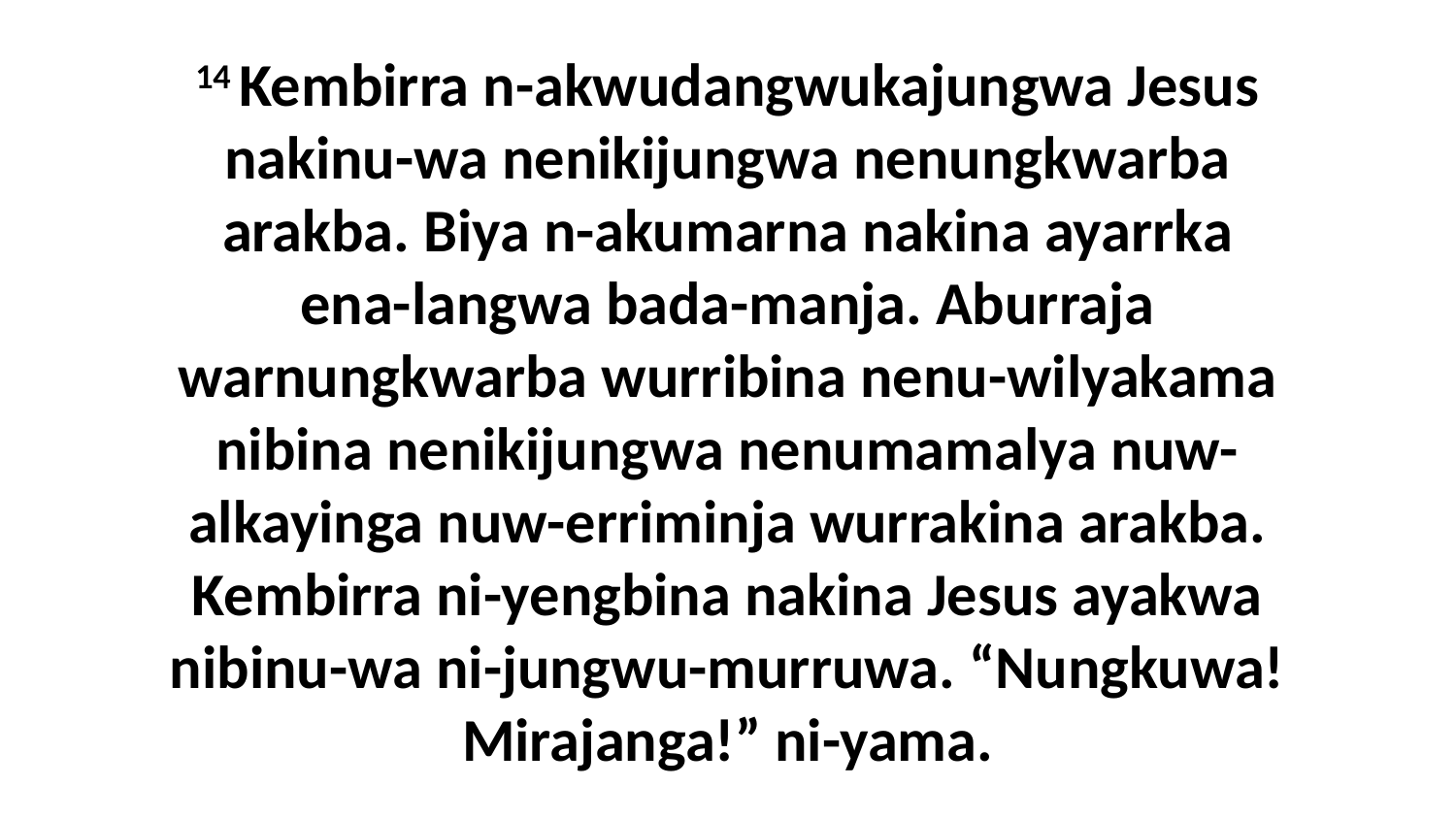

14 Kembirra n-akwudangwukajungwa Jesus nakinu-wa nenikijungwa nenungkwarba arakba. Biya n-akumarna nakina ayarrka ena-langwa bada-manja. Aburraja warnungkwarba wurribina nenu-wilyakama nibina nenikijungwa nenumamalya nuw-alkayinga nuw-erriminja wurrakina arakba. Kembirra ni-yengbina nakina Jesus ayakwa nibinu-wa ni-jungwu-murruwa. “Nungkuwa! Mirajanga!” ni-yama.